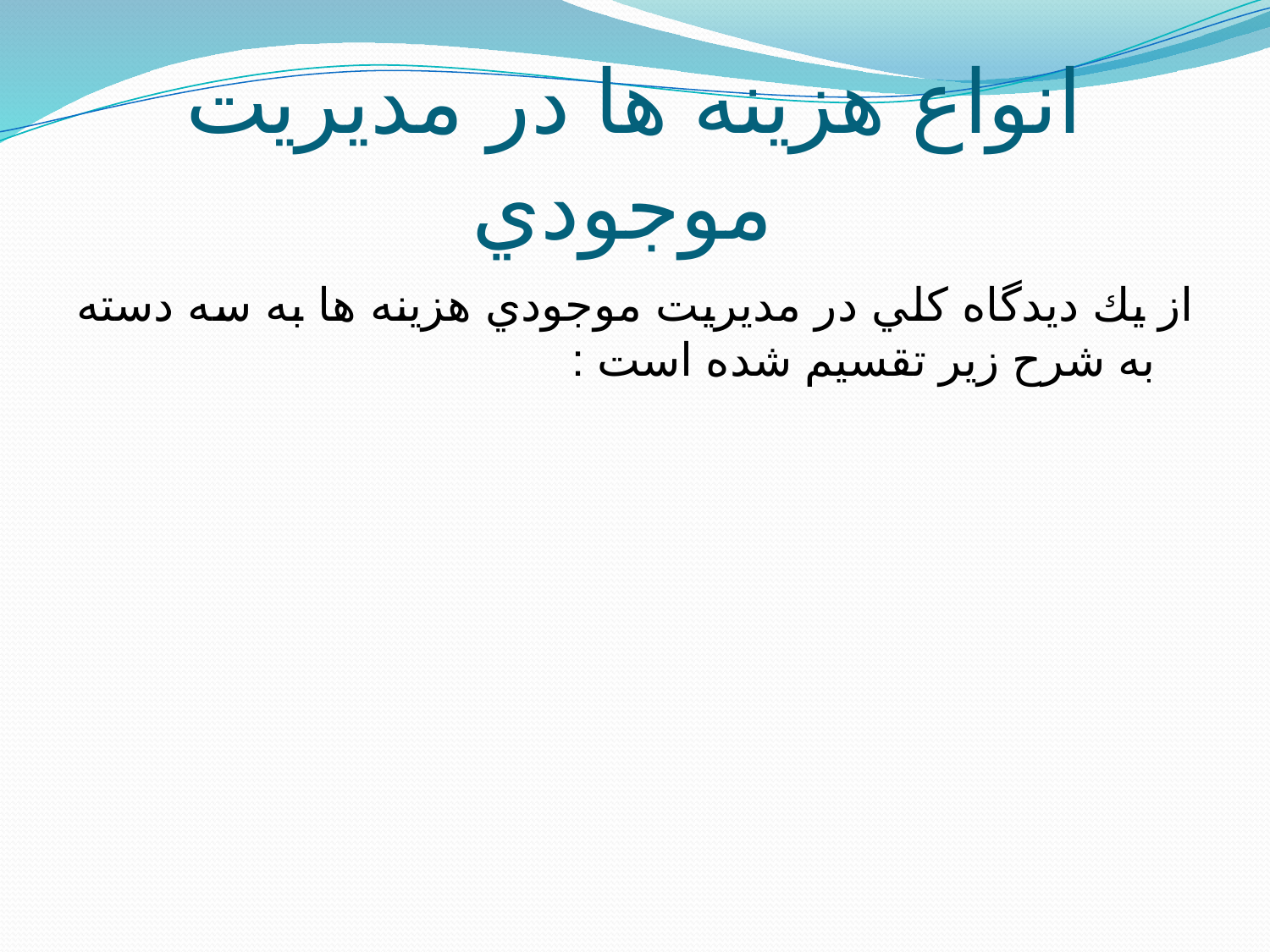

# انواع هزينه ها در مديريت موجودي
از يك ديدگاه كلي در مديريت موجودي هزينه ها به سه دسته به شرح زير تقسيم شده است :‌